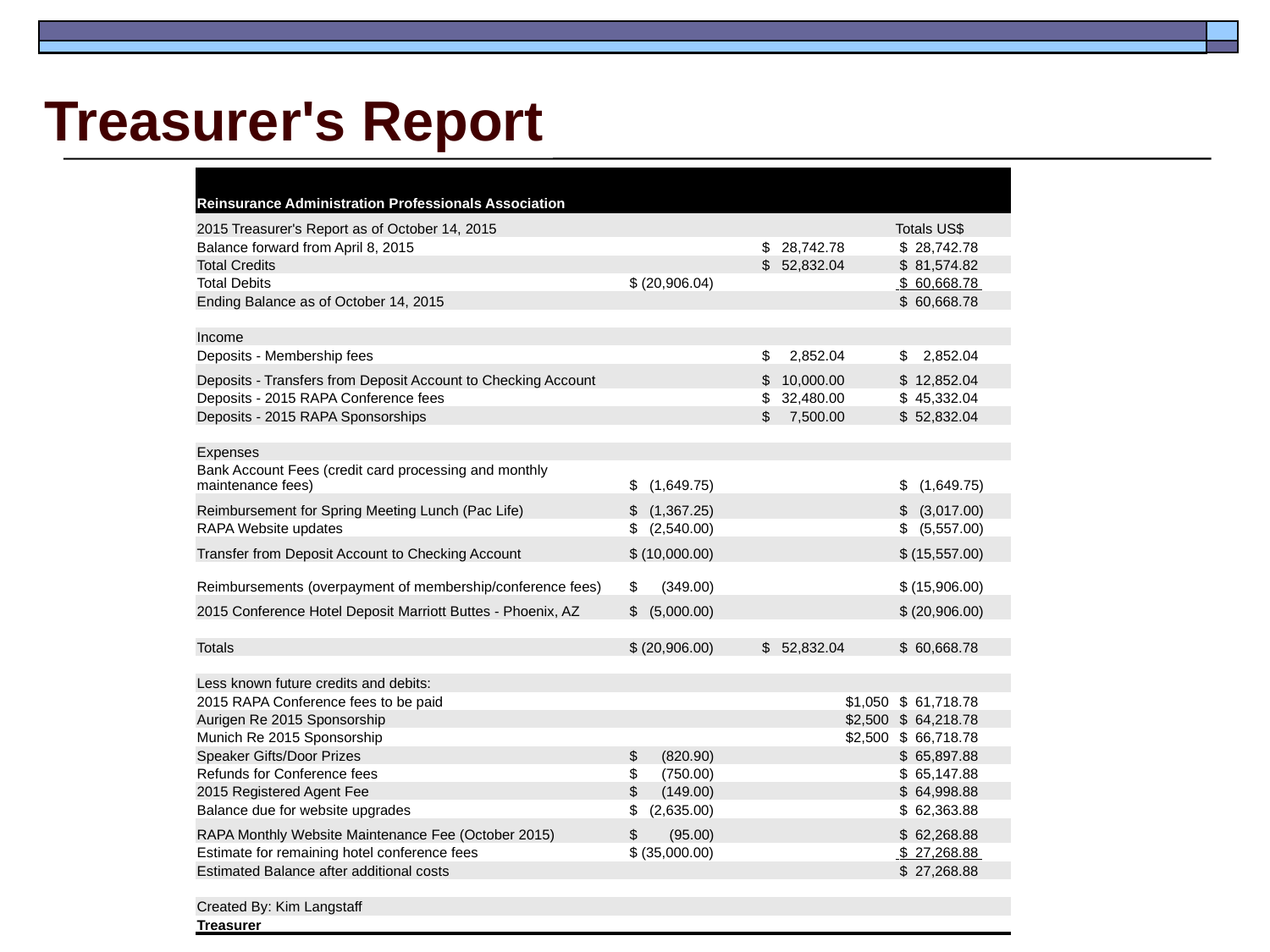

# Treasurer's Report
| Reinsurance Administration Professionals Association |  |  |  |
| --- | --- | --- | --- |
| 2015 Treasurer's Report as of October 14, 2015 |  |  | Totals US$ |
| Balance forward from April 8, 2015 |  | $ 28,742.78 | $ 28,742.78 |
| Total Credits |  | $ 52,832.04 | $ 81,574.82 |
| Total Debits | $ (20,906.04) |  | $ 60,668.78 |
| Ending Balance as of October 14, 2015 |  |  | $ 60,668.78 |
|  |  |  |  |
| Income |  |  |  |
| Deposits - Membership fees |  | $ 2,852.04 | $ 2,852.04 |
| Deposits - Transfers from Deposit Account to Checking Account |  | $ 10,000.00 | $ 12,852.04 |
| Deposits - 2015 RAPA Conference fees |  | $ 32,480.00 | $ 45,332.04 |
| Deposits - 2015 RAPA Sponsorships |  | $ 7,500.00 | $ 52,832.04 |
|  |  |  |  |
| Expenses |  |  |  |
| Bank Account Fees (credit card processing and monthly maintenance fees) | $ (1,649.75) |  | $ (1,649.75) |
| Reimbursement for Spring Meeting Lunch (Pac Life) | $ (1,367.25) |  | $ (3,017.00) |
| RAPA Website updates | $ (2,540.00) |  | $ (5,557.00) |
| Transfer from Deposit Account to Checking Account | $ (10,000.00) |  | $ (15,557.00) |
| Reimbursements (overpayment of membership/conference fees) | $ (349.00) |  | $ (15,906.00) |
| 2015 Conference Hotel Deposit Marriott Buttes - Phoenix, AZ | $ (5,000.00) |  | $ (20,906.00) |
|  |  |  |  |
| Totals | $ (20,906.00) | $ 52,832.04 | $ 60,668.78 |
|  |  |  |  |
| Less known future credits and debits: |  |  |  |
| 2015 RAPA Conference fees to be paid |  | $1,050 | $ 61,718.78 |
| Aurigen Re 2015 Sponsorship |  | $2,500 | $ 64,218.78 |
| Munich Re 2015 Sponsorship |  | $2,500 | $ 66,718.78 |
| Speaker Gifts/Door Prizes | $ (820.90) |  | $ 65,897.88 |
| Refunds for Conference fees | $ (750.00) |  | $ 65,147.88 |
| 2015 Registered Agent Fee | $ (149.00) |  | $ 64,998.88 |
| Balance due for website upgrades | $ (2,635.00) |  | $ 62,363.88 |
| RAPA Monthly Website Maintenance Fee (October 2015) | $ (95.00) |  | $ 62,268.88 |
| Estimate for remaining hotel conference fees | $ (35,000.00) |  | $ 27,268.88 |
| Estimated Balance after additional costs |  |  | $ 27,268.88 |
|  |  |  |  |
| Created By: Kim Langstaff |  |  |  |
| Treasurer |  |  |  |